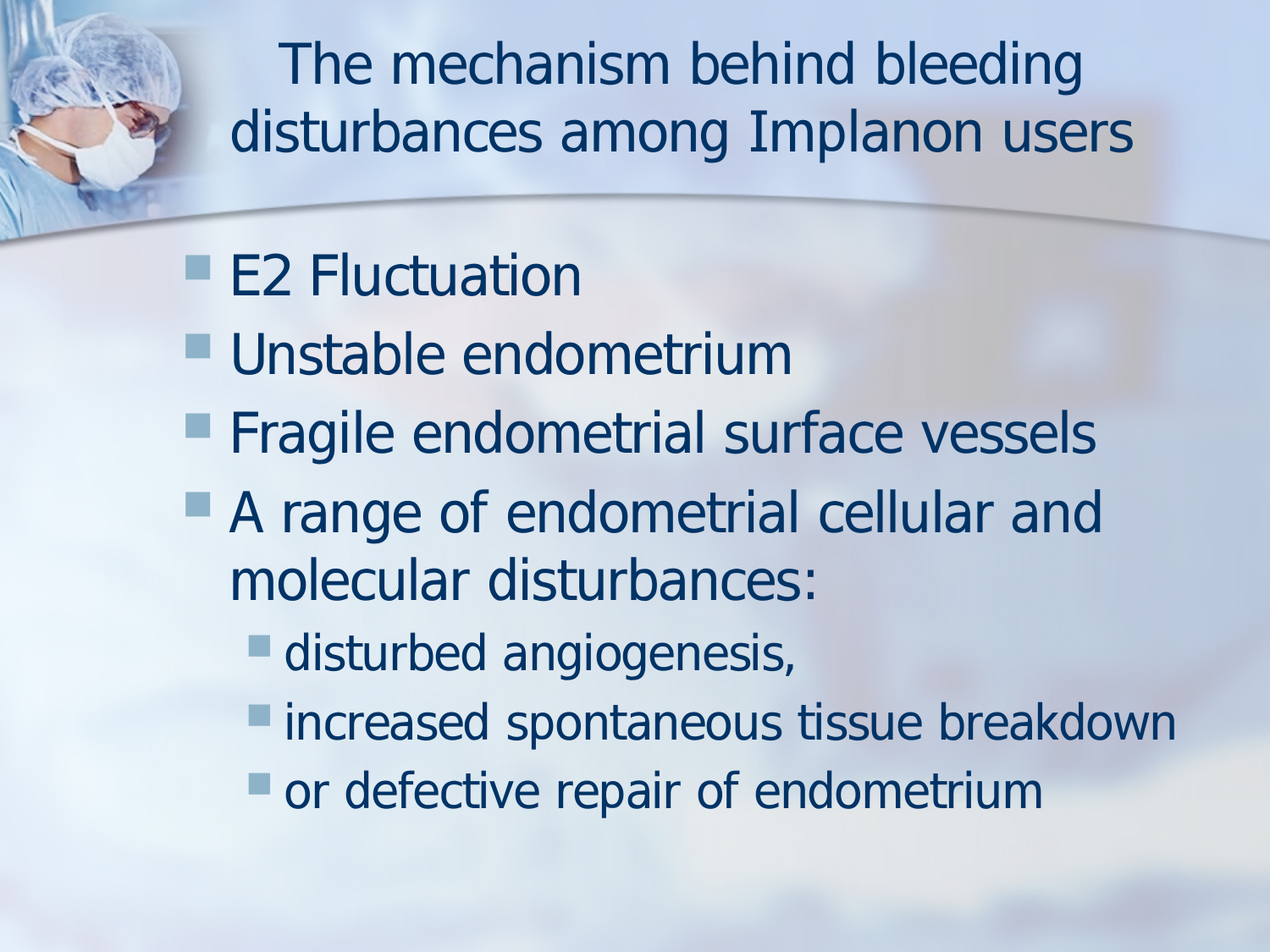

# The mechanism behind bleeding disturbances among Implanon users
E2 Fluctuation
Unstable endometrium
Fragile endometrial surface vessels
A range of endometrial cellular and molecular disturbances:
disturbed angiogenesis,
increased spontaneous tissue breakdown
or defective repair of endometrium